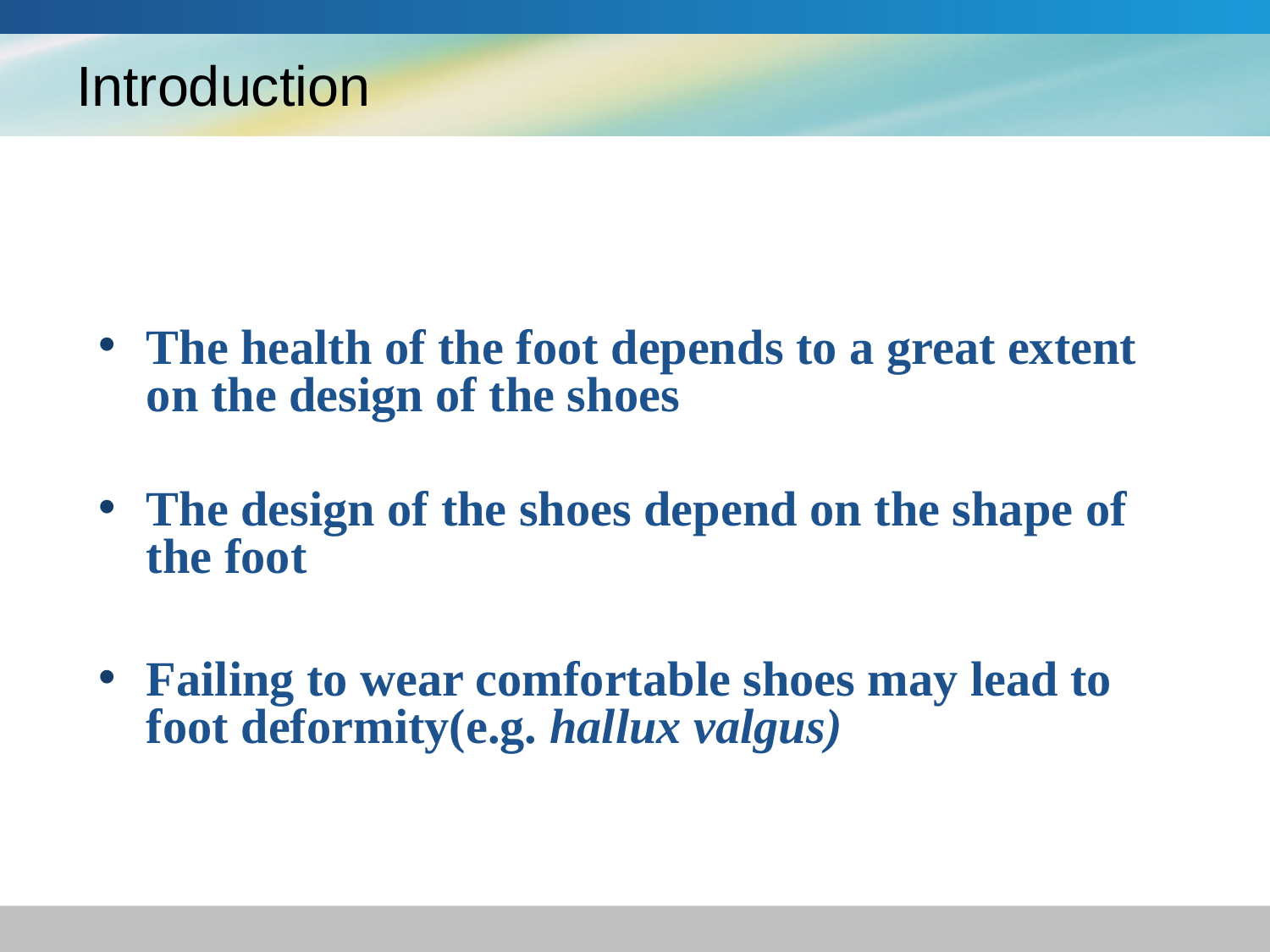

# Introduction

The health of the foot depends to a great extent on the design of the shoes

The design of the shoes depend on the shape of the foot

Failing to wear comfortable shoes may lead to foot deformity(e.g. hallux valgus)